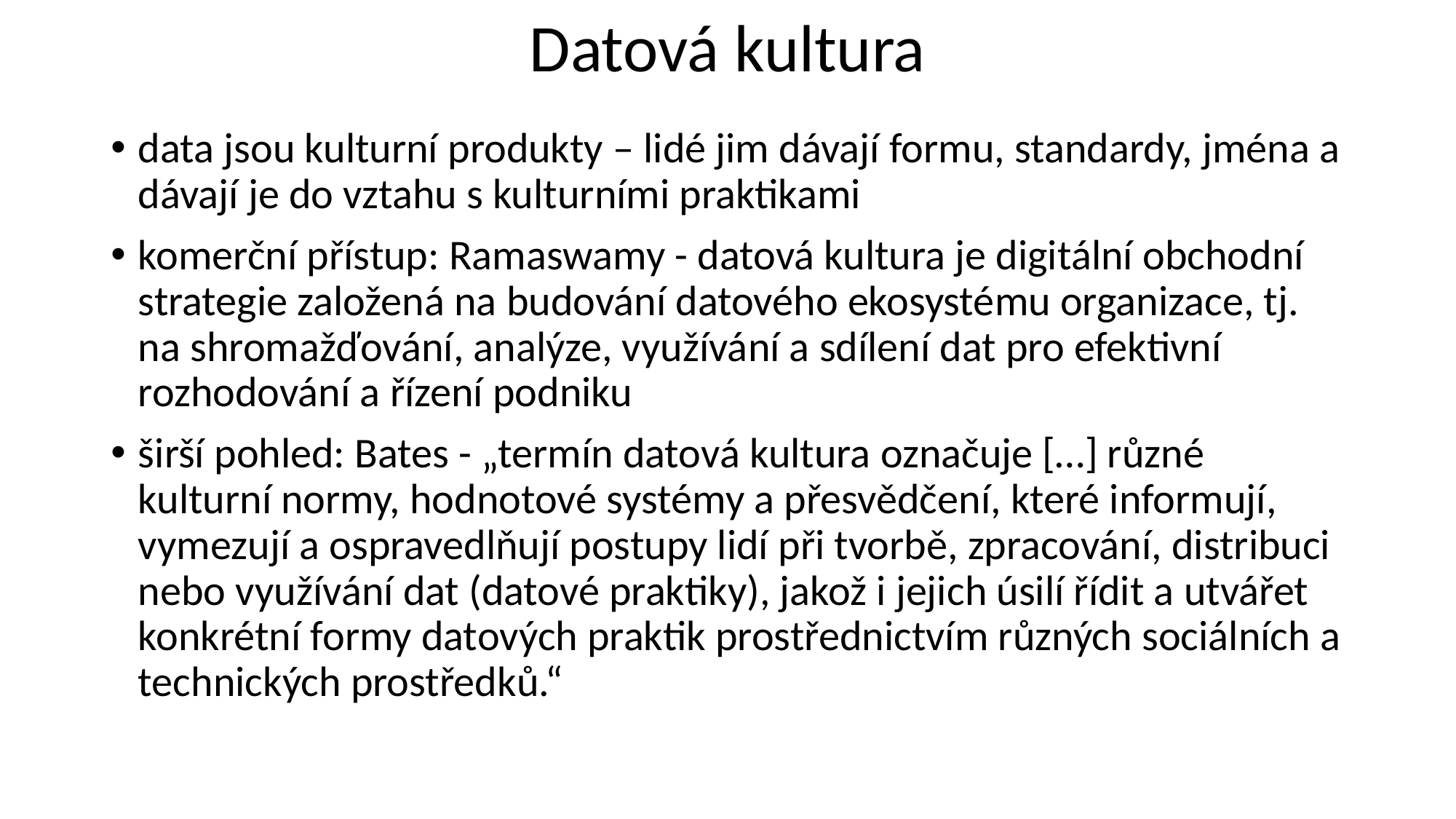

# Datová kultura
data jsou kulturní produkty – lidé jim dávají formu, standardy, jména a dávají je do vztahu s kulturními praktikami
komerční přístup: Ramaswamy - datová kultura je digitální obchodní strategie založená na budování datového ekosystému organizace, tj. na shromažďování, analýze, využívání a sdílení dat pro efektivní rozhodování a řízení podniku
širší pohled: Bates - „termín datová kultura označuje […] různé kulturní normy, hodnotové systémy a přesvědčení, které informují, vymezují a ospravedlňují postupy lidí při tvorbě, zpracování, distribuci nebo využívání dat (datové praktiky), jakož i jejich úsilí řídit a utvářet konkrétní formy datových praktik prostřednictvím různých sociálních a technických prostředků.“